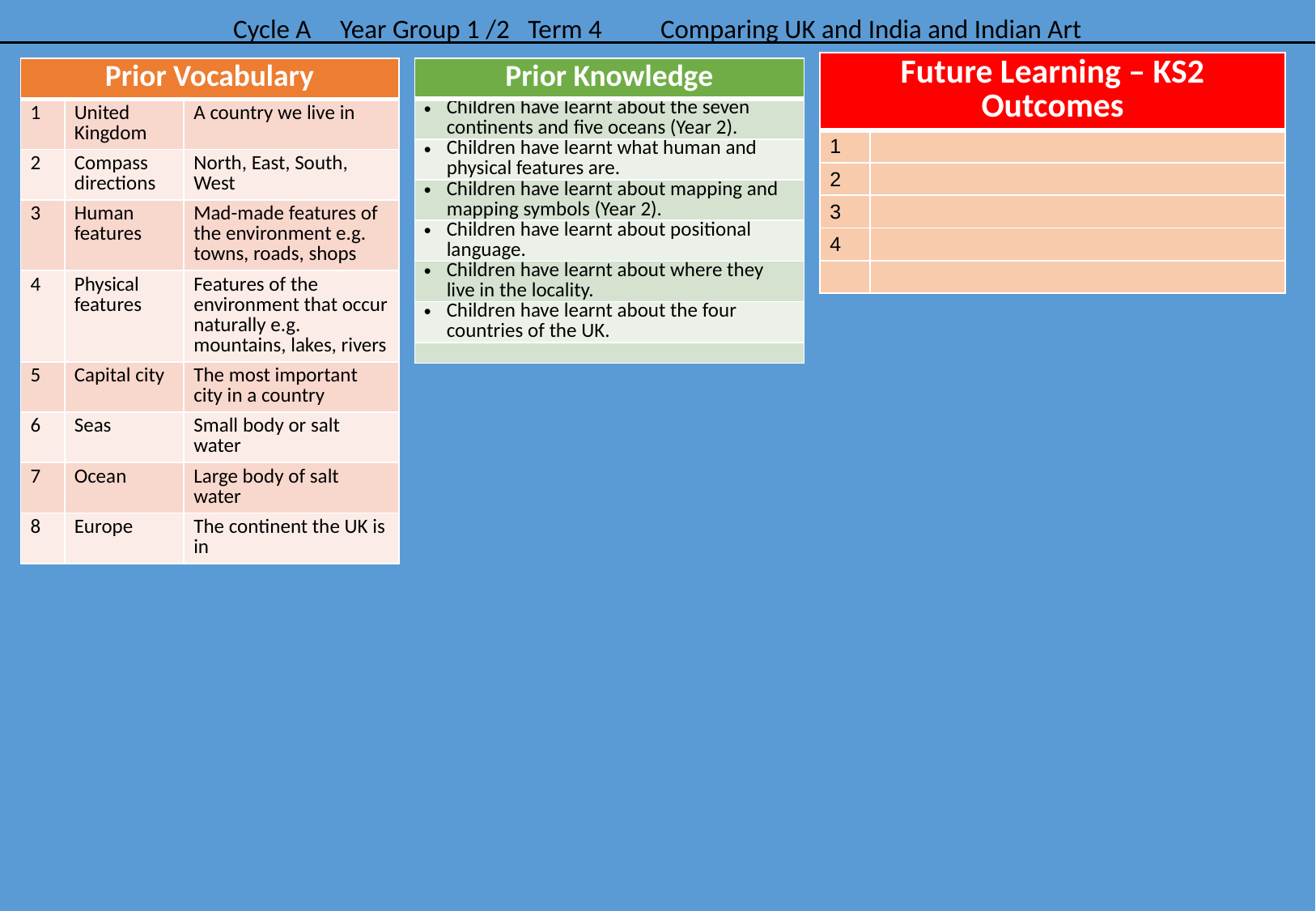

# Cycle A 	Year Group 1 /2   Term 4	Comparing UK and India and Indian Art

| Future Learning – KS2 Outcomes |  |
| --- | --- |
| 1 |  |
| 2 |  |
| 3 |  |
| 4 |  |
|  |  |
| Prior Knowledge |
| --- |
| Children have learnt about the seven continents and five oceans (Year 2). |
| Children have learnt what human and physical features are. |
| Children have learnt about mapping and mapping symbols (Year 2). |
| Children have learnt about positional language. |
| Children have learnt about where they live in the locality. |
| Children have learnt about the four countries of the UK. |
|  |
| Prior Vocabulary |  |  |
| --- | --- | --- |
| 1 | United Kingdom | A country we live in |
| 2 | Compass directions | North, East, South, West |
| 3 | Human features | Mad-made features of the environment e.g. towns, roads, shops |
| 4 | Physical features | Features of the environment that occur naturally e.g. mountains, lakes, rivers |
| 5 | Capital city | The most important city in a country |
| 6 | Seas | Small body or salt water |
| 7 | Ocean | Large body of salt water |
| 8 | Europe | The continent the UK is in |